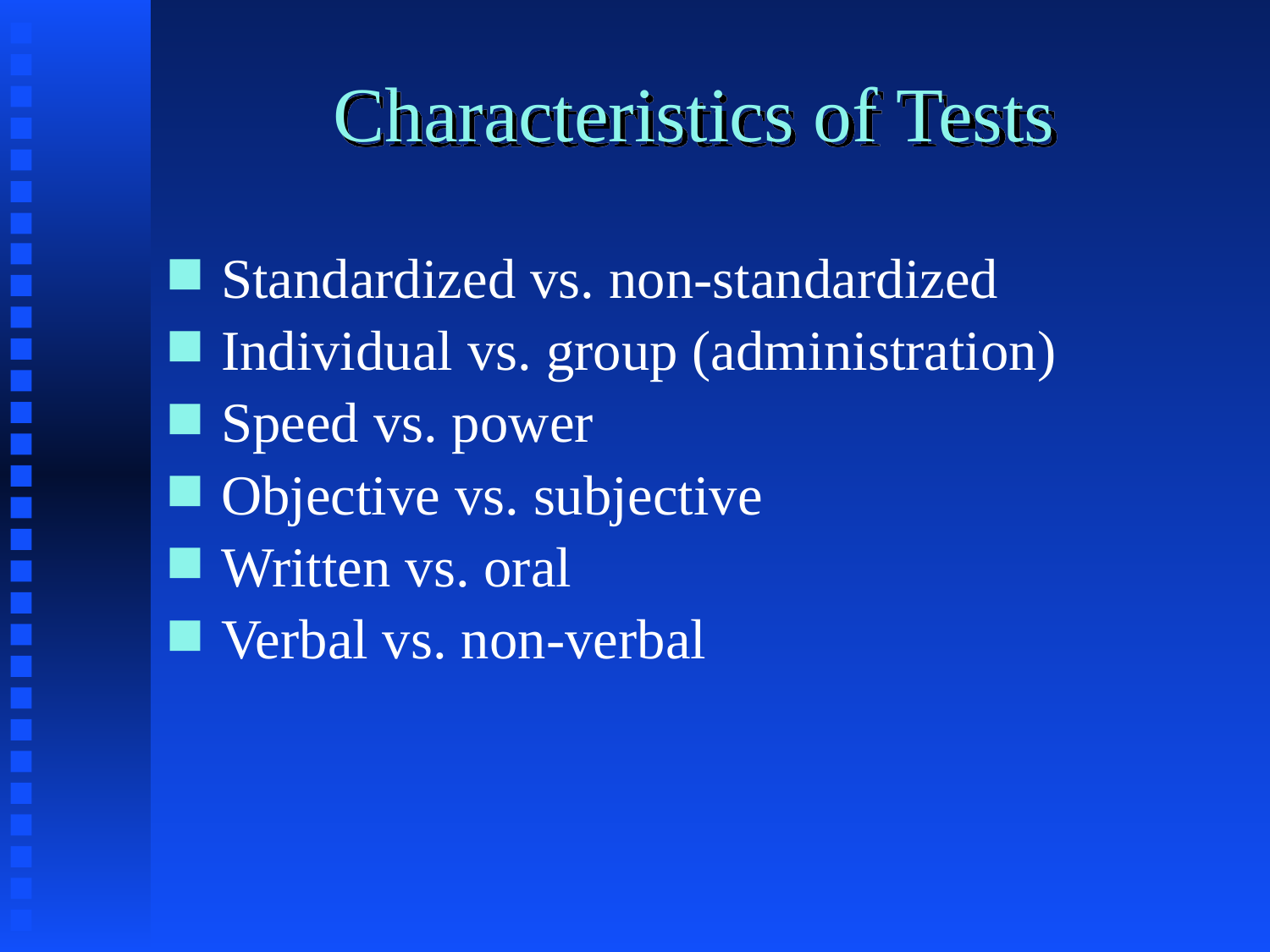

# Characteristics of Tests
Standardized vs. non-standardized
Individual vs. group (administration)
Speed vs. power
Objective vs. subjective
Written vs. oral
Verbal vs. non-verbal